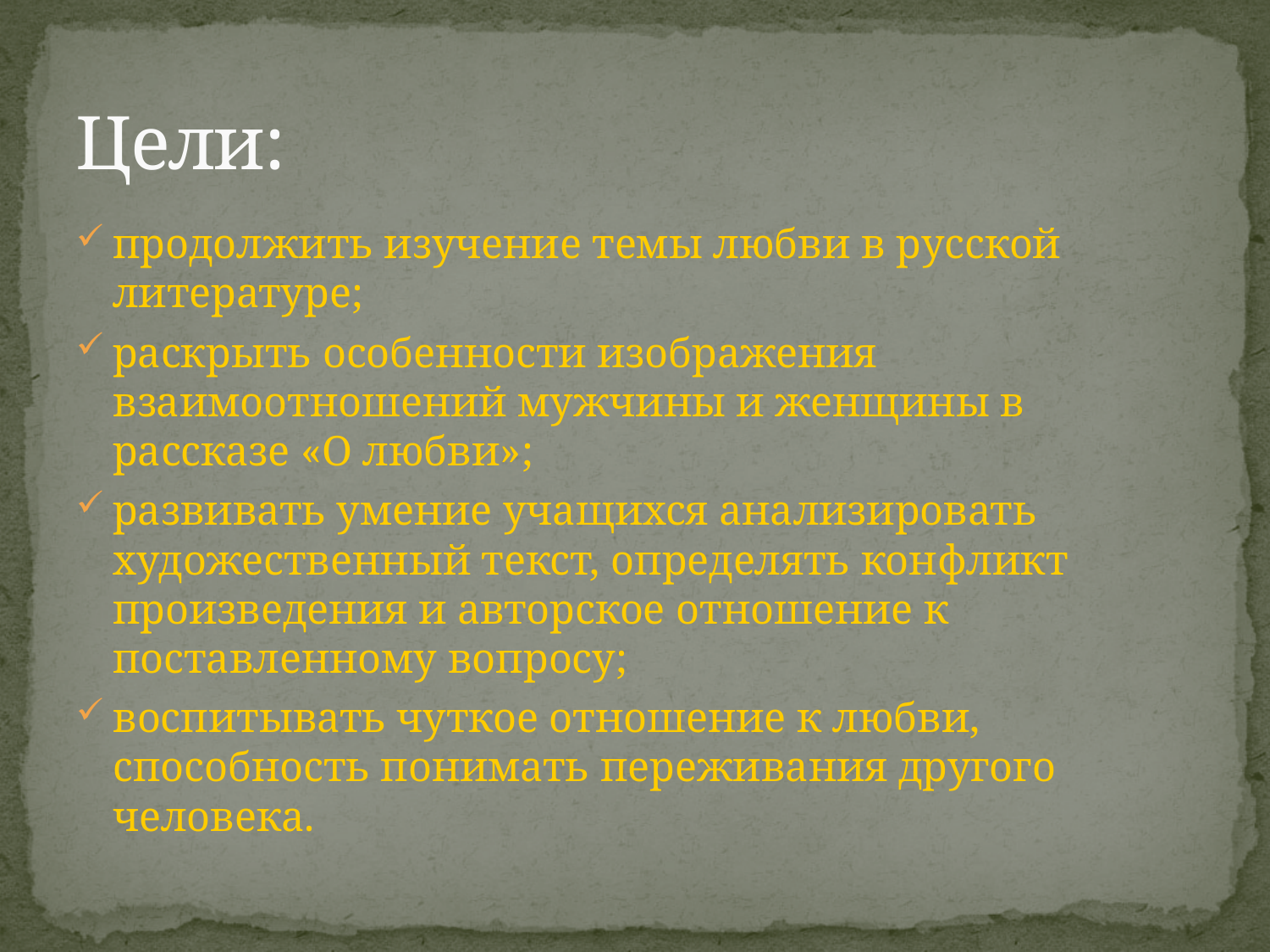

# Цели:
продолжить изучение темы любви в русской литературе;
раскрыть особенности изображения взаимоотношений мужчины и женщины в рассказе «О любви»;
развивать умение учащихся анализировать художественный текст, определять конфликт произведения и авторское отношение к поставленному вопросу;
воспитывать чуткое отношение к любви, способность понимать переживания другого человека.